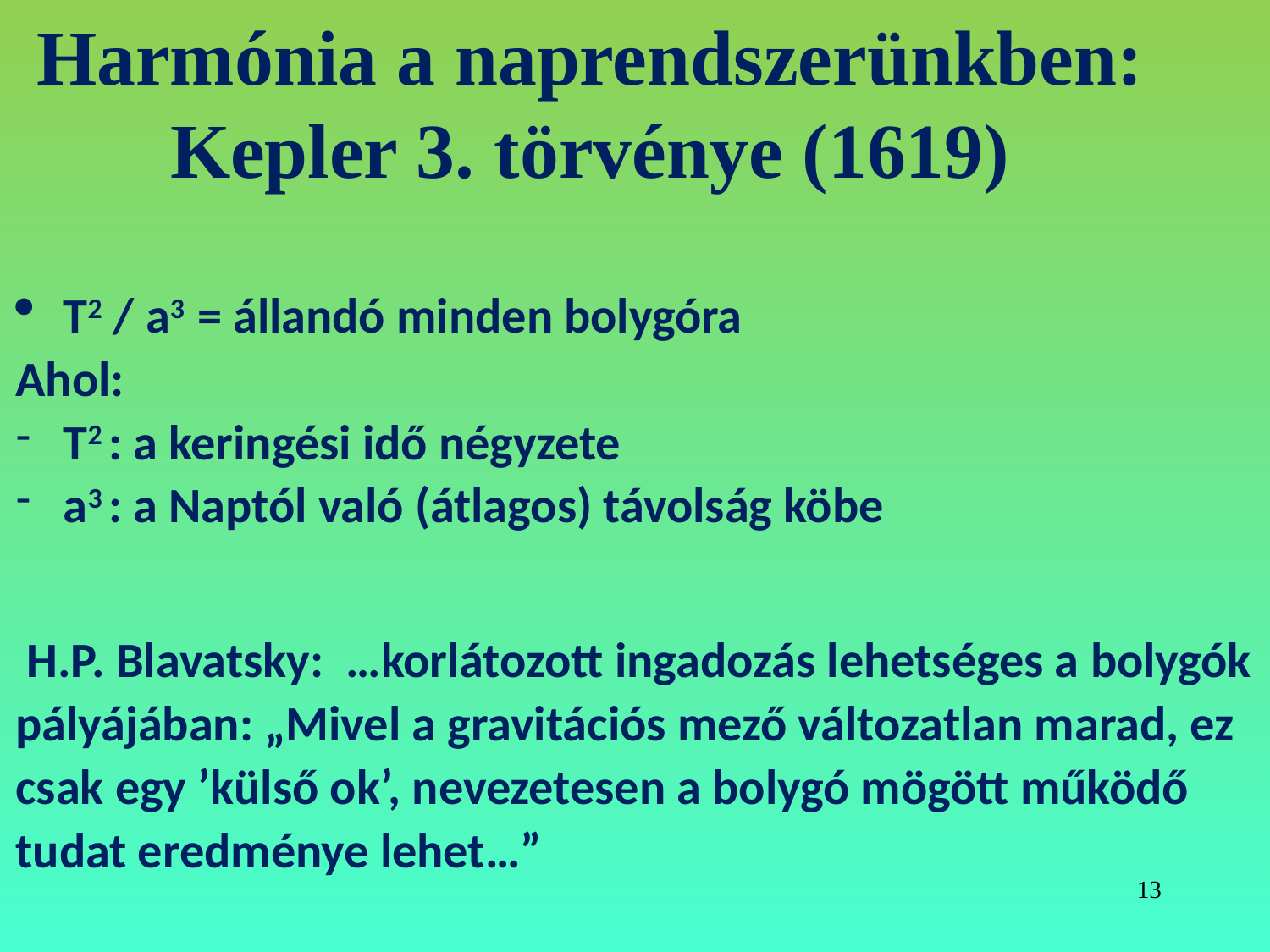

Harmónia a naprendszerünkben:
Kepler 3. törvénye (1619)

T2 / a3  = állandó minden bolygóra
Ahol:
T2 : a keringési idő négyzete
a3 : a Naptól való (átlagos) távolság köbe

 H.P. Blavatsky:  …korlátozott ingadozás lehetséges a bolygók pályájában: „Mivel a gravitációs mező változatlan marad, ez csak egy ’külső ok’, nevezetesen a bolygó mögött működő tudat eredménye lehet…”
13